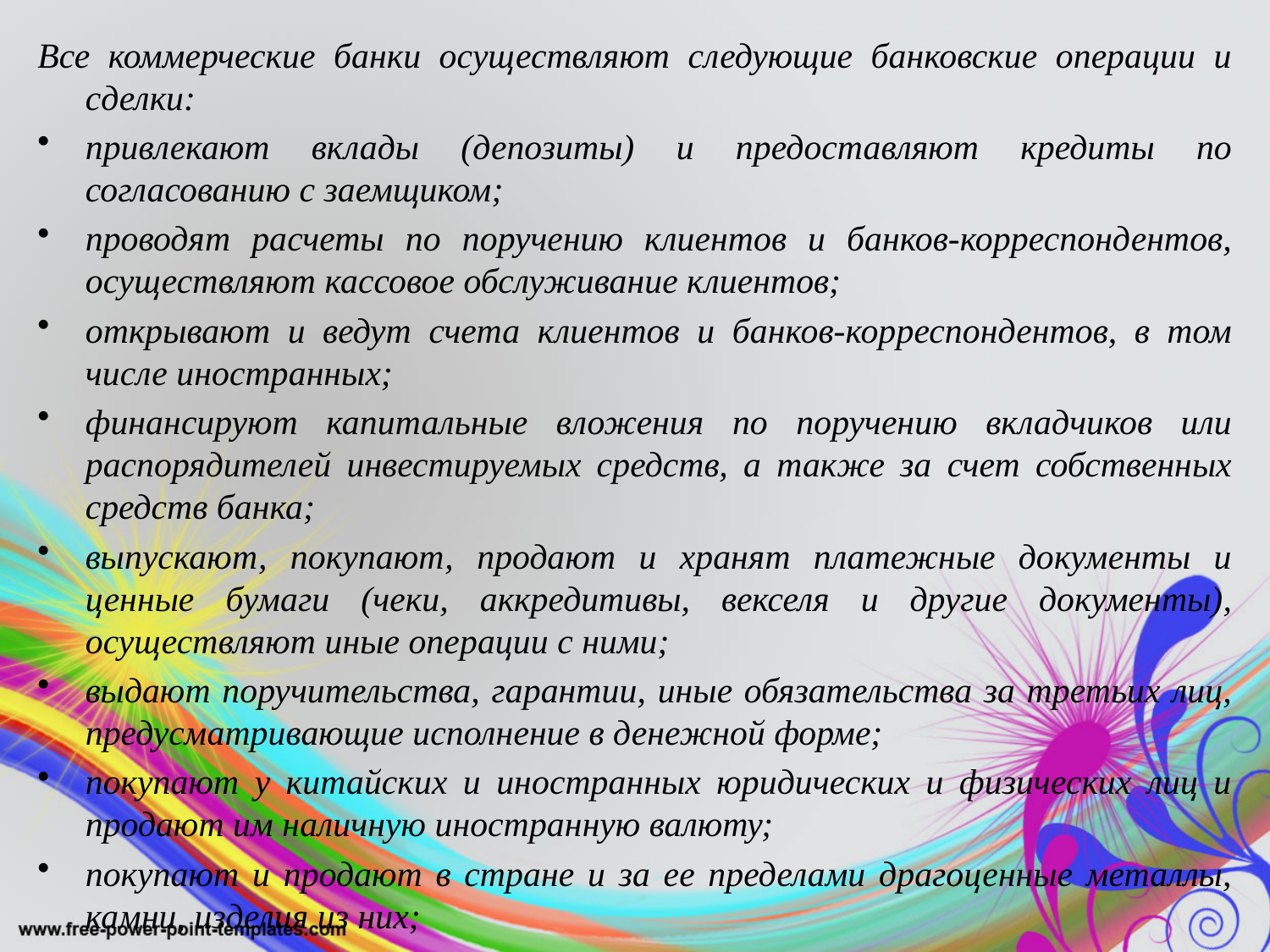

Все коммерческие банки осуществляют следующие банковские операции и сделки:
привлекают вклады (депозиты) и предоставляют кредиты по согласованию с заемщиком;
проводят расчеты по поручению клиентов и банков-корреспондентов, осуществляют кассовое обслуживание клиентов;
открывают и ведут счета клиентов и банков-корреспондентов, в том числе иностранных;
финансируют капитальные вложения по поручению вкладчиков или распорядителей инвестируемых средств, а также за счет собственных средств банка;
выпускают, покупают, продают и хранят платежные документы и ценные бумаги (чеки, аккредитивы, векселя и другие документы), осуществляют иные операции с ними;
выдают поручительства, гарантии, иные обязательства за третьих лиц, предусматривающие исполнение в денежной форме;
покупают у китайских и иностранных юридических и физических лиц и продают им наличную иностранную валюту;
покупают и продают в стране и за ее пределами драгоценные металлы, камни, изделия из них;
привлекают и размещают драгоценные металлы во вклады;
привлекают, размещают средства, управляют ценными бумагами по поручению клиентов (трастовые операции);
оказывают брокерские и консультационные услуги, осуществляют лизинговые операции.